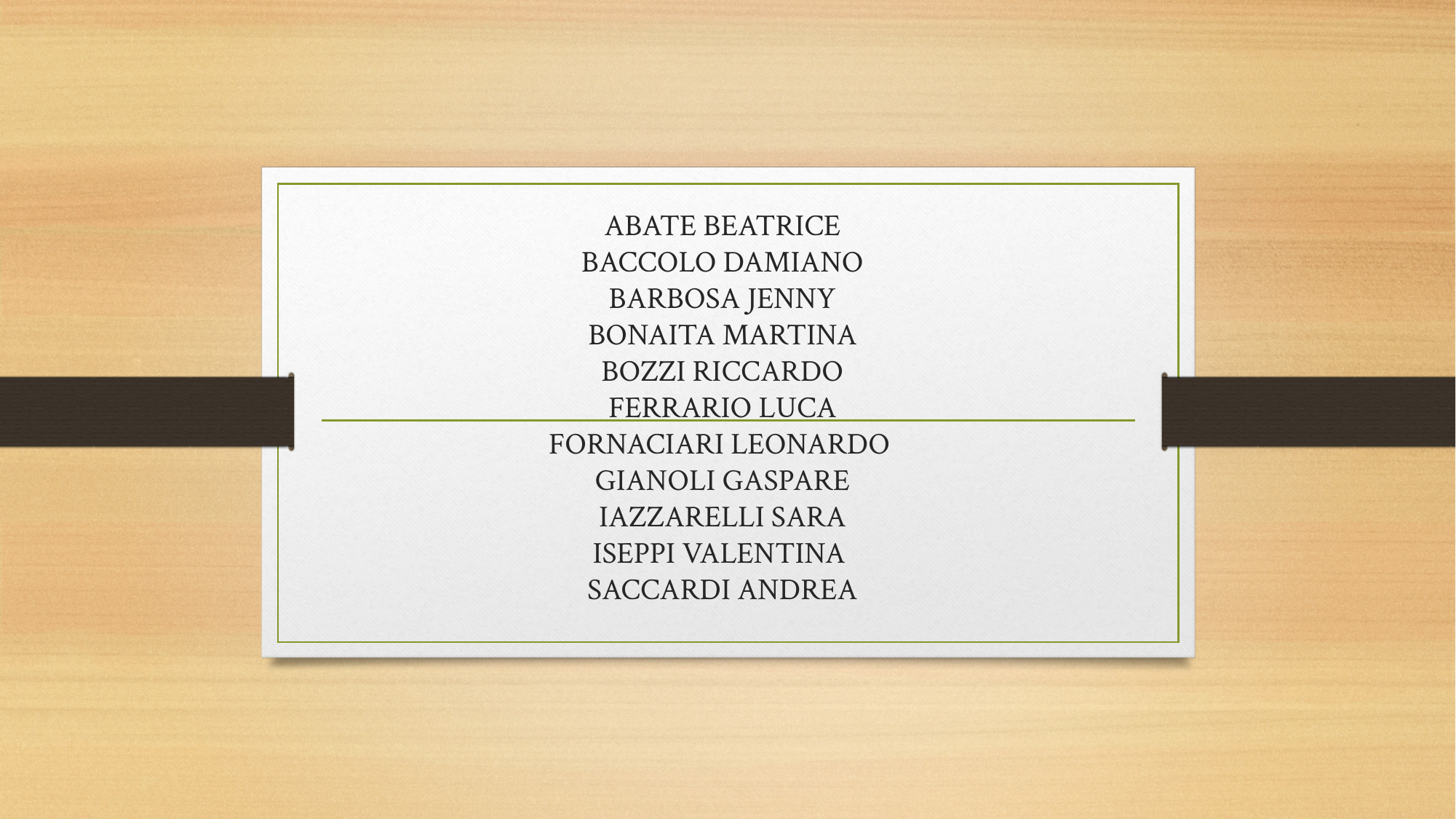

# ABATE BEATRICE BACCOLO DAMIANO BARBOSA JENNY BONAITA MARTINA BOZZI RICCARDO FERRARIO LUCA FORNACIARI LEONARDO GIANOLI GASPARE IAZZARELLI SARA ISEPPI VALENTINA SACCARDI ANDREA